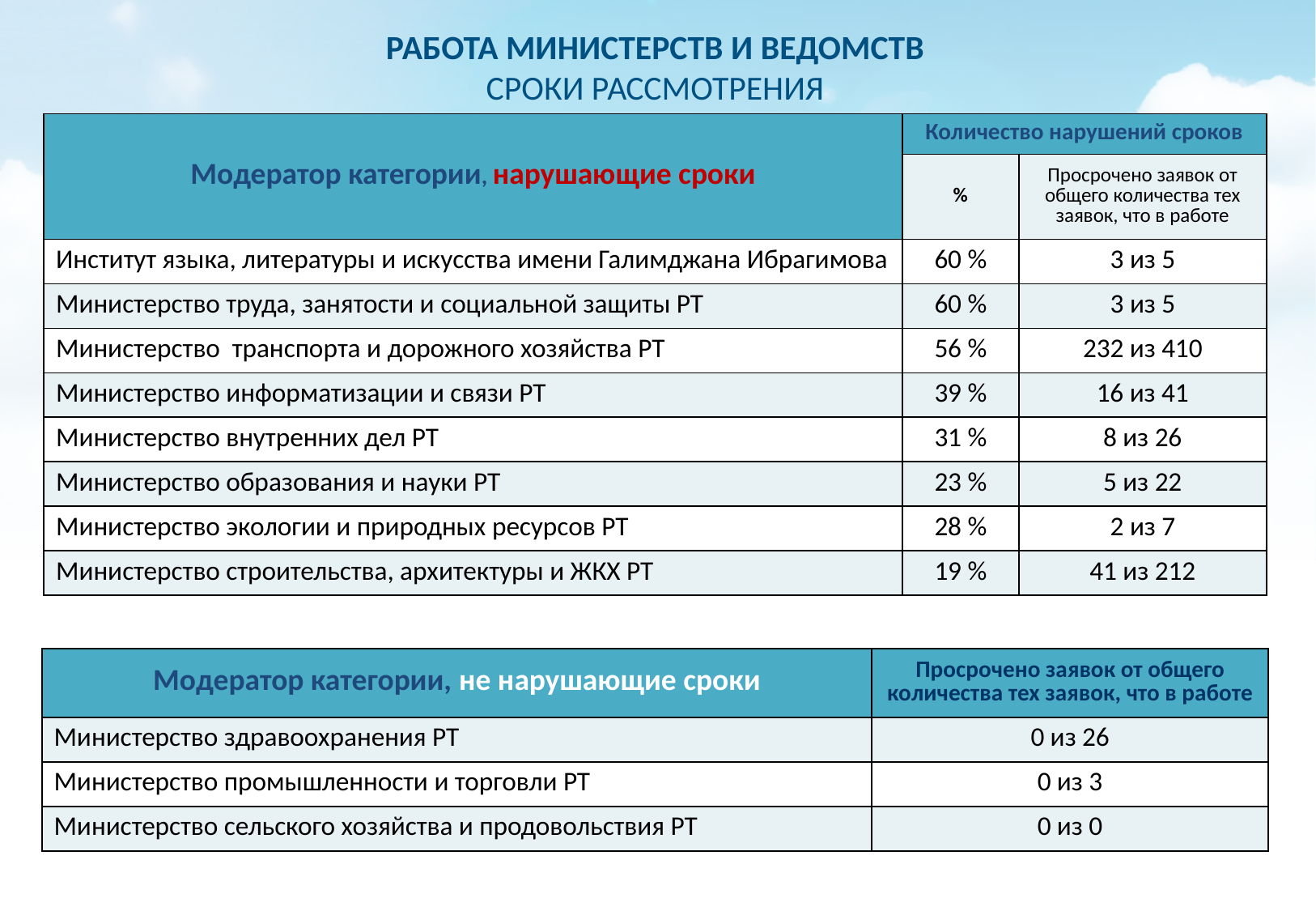

РАБОТА МИНИСТЕРСТВ И ВЕДОМСТВ
СРОКИ РАССМОТРЕНИЯ
| Модератор категории, нарушающие сроки | Количество нарушений сроков |  |
| --- | --- | --- |
|  | % | Просрочено заявок от общего количества тех заявок, что в работе |
| Институт языка, литературы и искусства имени Галимджана Ибрагимова | 60 % | 3 из 5 |
| Министерство труда, занятости и социальной защиты РТ | 60 % | 3 из 5 |
| Министерство транспорта и дорожного хозяйства РТ | 56 % | 232 из 410 |
| Министерство информатизации и связи РТ | 39 % | 16 из 41 |
| Министерство внутренних дел РТ | 31 % | 8 из 26 |
| Министерство образования и науки РТ | 23 % | 5 из 22 |
| Министерство экологии и природных ресурсов РТ | 28 % | 2 из 7 |
| Министерство строительства, архитектуры и ЖКХ РТ | 19 % | 41 из 212 |
| Модератор категории, не нарушающие сроки | Просрочено заявок от общего количества тех заявок, что в работе |
| --- | --- |
| Министерство здравоохранения РТ | 0 из 26 |
| Министерство промышленности и торговли РТ | 0 из 3 |
| Министерство сельского хозяйства и продовольствия РТ | 0 из 0 |